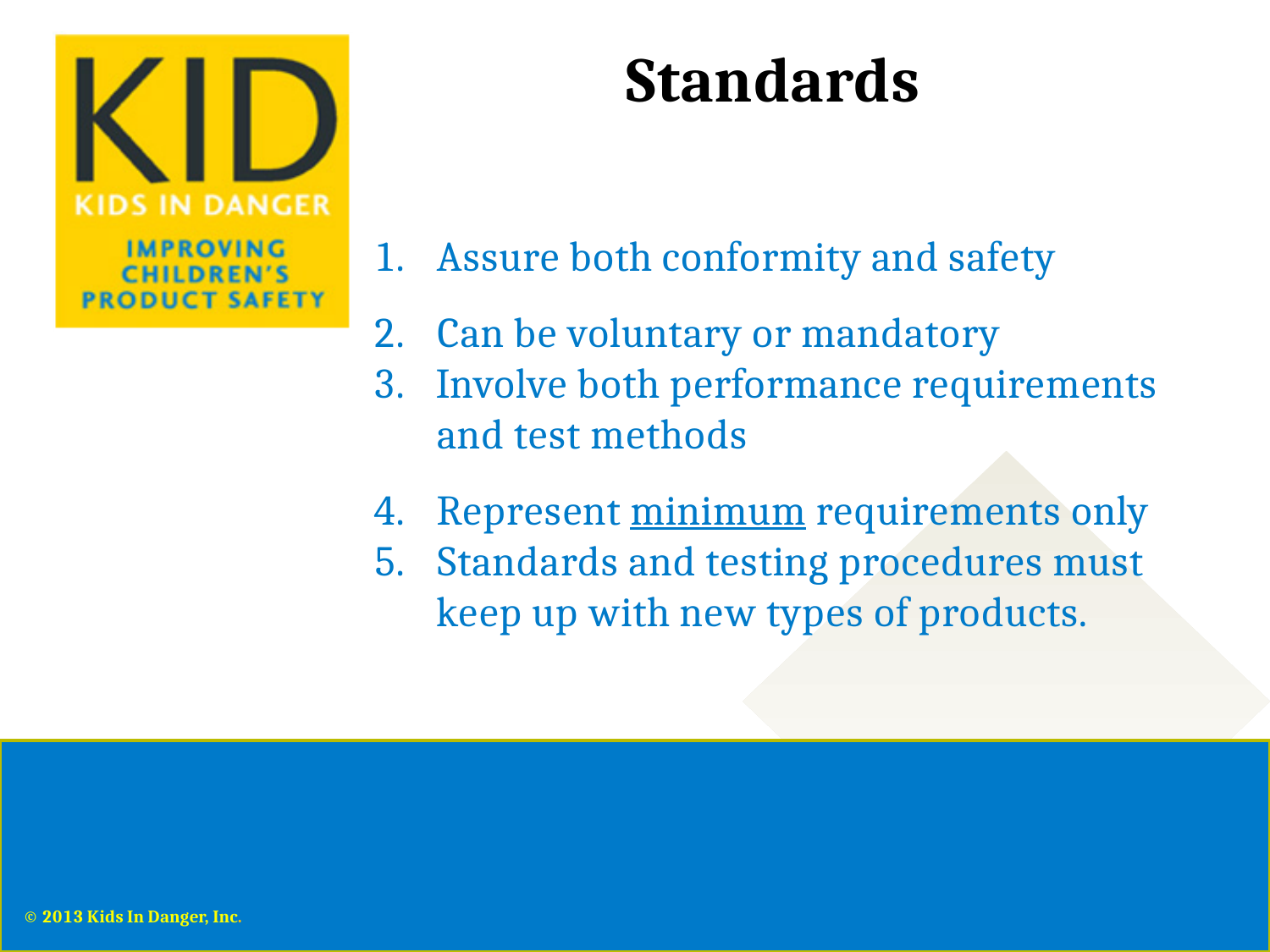

Standards

Assure both conformity and safety
Can be voluntary or mandatory
Involve both performance requirements and test methods
Represent minimum requirements only
Standards and testing procedures must keep up with new types of products.

© 2013 Kids In Danger, Inc.